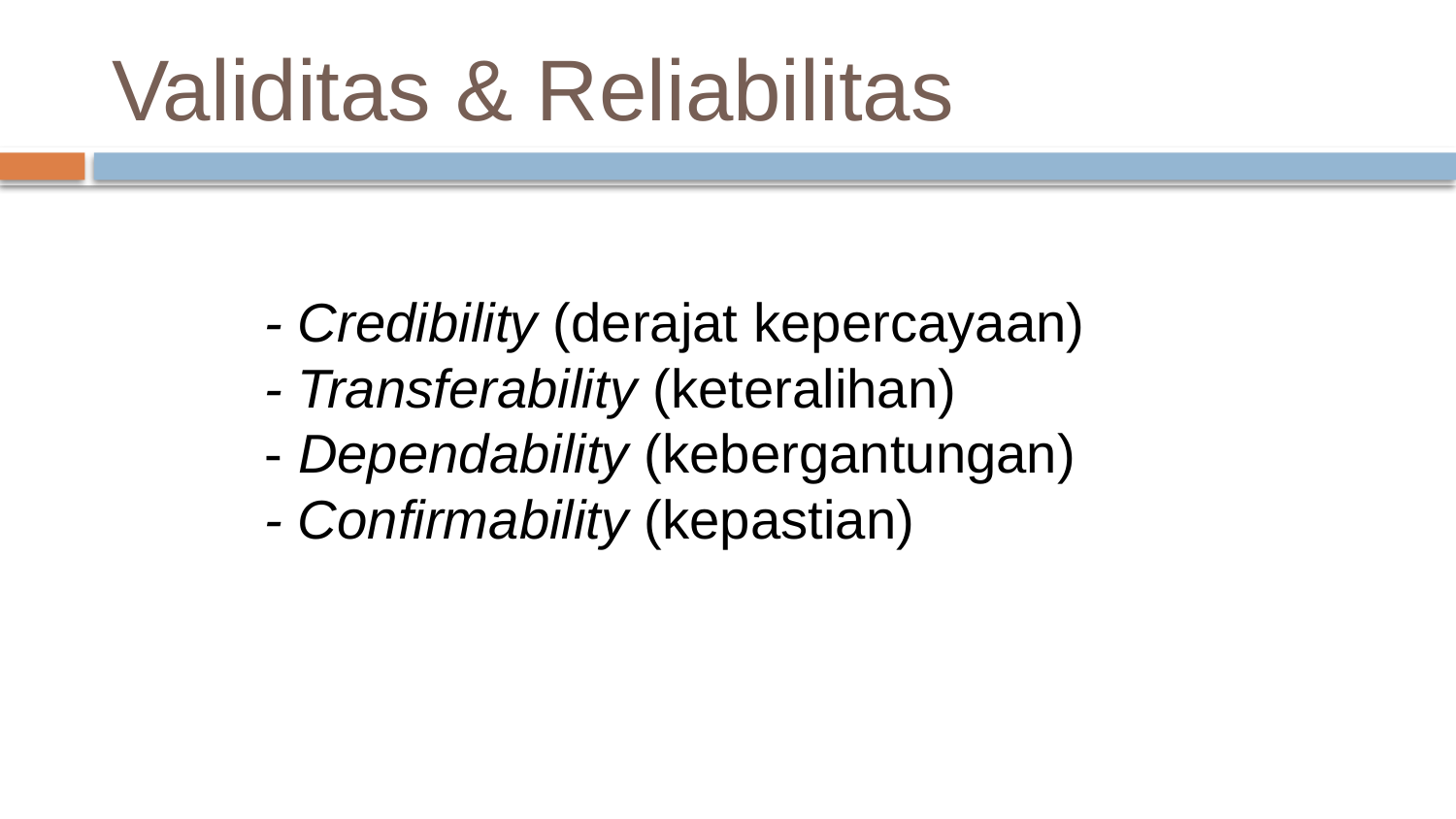

# Validitas & Reliabilitas
- Credibility (derajat kepercayaan)
- Transferability (keteralihan)
- Dependability (kebergantungan)
- Confirmability (kepastian)